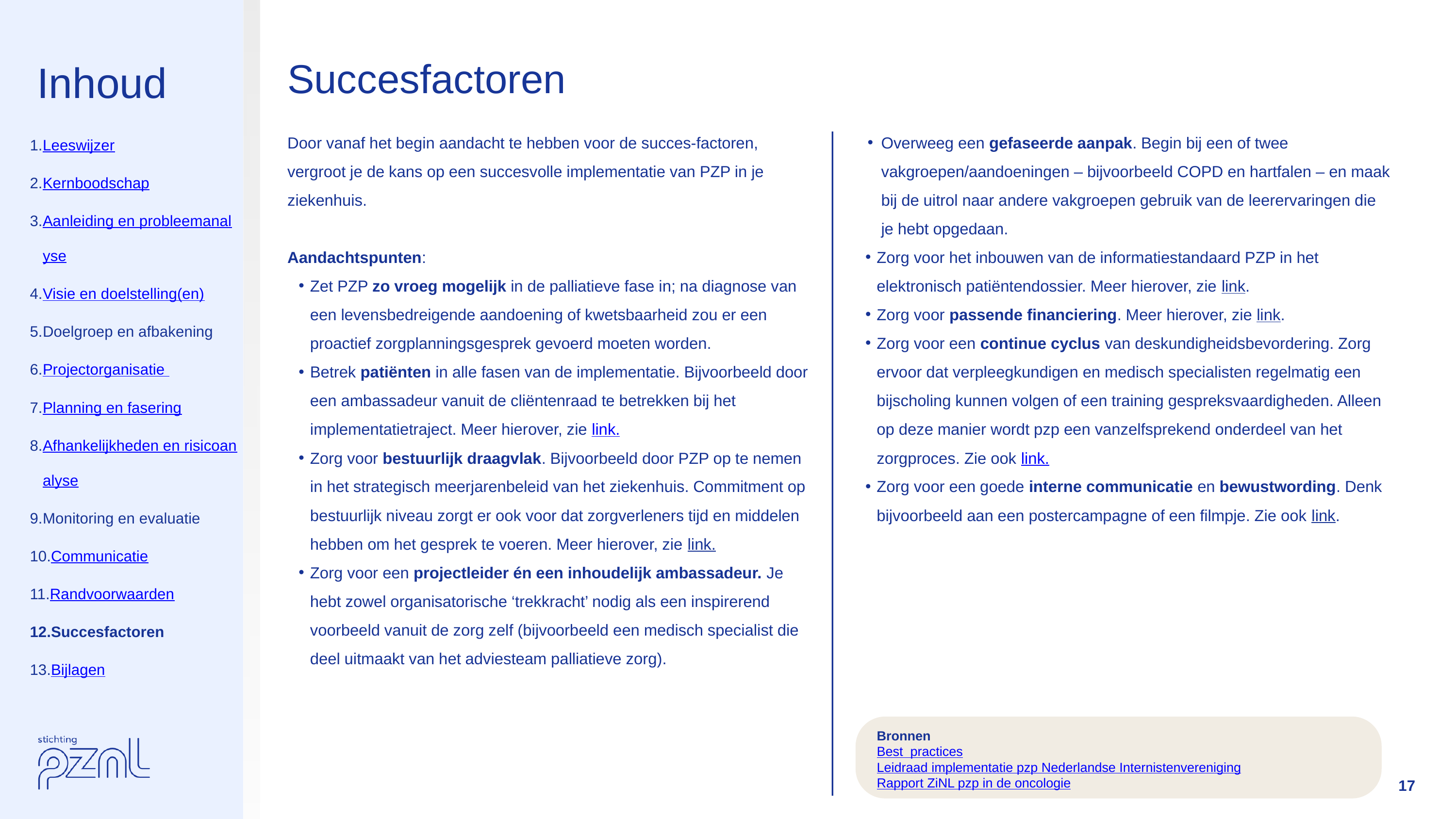

Inhoud
Succesfactoren
Leeswijzer
Kernboodschap
Aanleiding en probleemanalyse
Visie en doelstelling(en)
Doelgroep en afbakening
Projectorganisatie
Planning en fasering
Afhankelijkheden en risicoanalyse
Monitoring en evaluatie
Communicatie
Randvoorwaarden
Succesfactoren
Bijlagen
Door vanaf het begin aandacht te hebben voor de succes-factoren, vergroot je de kans op een succesvolle implementatie van PZP in je ziekenhuis.

Aandachtspunten:
Zet PZP zo vroeg mogelijk in de palliatieve fase in; na diagnose van een levensbedreigende aandoening of kwetsbaarheid zou er een proactief zorgplanningsgesprek gevoerd moeten worden.
Betrek patiënten in alle fasen van de implementatie. Bijvoorbeeld door een ambassadeur vanuit de cliëntenraad te betrekken bij het implementatietraject. Meer hierover, zie link.
Zorg voor bestuurlijk draagvlak. Bijvoorbeeld door PZP op te nemen in het strategisch meerjarenbeleid van het ziekenhuis. Commitment op bestuurlijk niveau zorgt er ook voor dat zorgverleners tijd en middelen hebben om het gesprek te voeren. Meer hierover, zie link.
Zorg voor een projectleider én een inhoudelijk ambassadeur. Je hebt zowel organisatorische ‘trekkracht’ nodig als een inspirerend voorbeeld vanuit de zorg zelf (bijvoorbeeld een medisch specialist die deel uitmaakt van het adviesteam palliatieve zorg).
Overweeg een gefaseerde aanpak. Begin bij een of twee vakgroepen/aandoeningen – bijvoorbeeld COPD en hartfalen – en maak bij de uitrol naar andere vakgroepen gebruik van de leerervaringen die je hebt opgedaan.
Zorg voor het inbouwen van de informatiestandaard PZP in het elektronisch patiëntendossier. Meer hierover, zie link.
Zorg voor passende financiering. Meer hierover, zie link.
Zorg voor een continue cyclus van deskundigheidsbevordering. Zorg ervoor dat verpleegkundigen en medisch specialisten regelmatig een bijscholing kunnen volgen of een training gespreksvaardigheden. Alleen op deze manier wordt pzp een vanzelfsprekend onderdeel van het zorgproces. Zie ook link.
Zorg voor een goede interne communicatie en bewustwording. Denk bijvoorbeeld aan een postercampagne of een filmpje. Zie ook link.

Bronnen
Best  practices
Leidraad implementatie pzp Nederlandse Internistenvereniging
Rapport ZiNL pzp in de oncologie
17